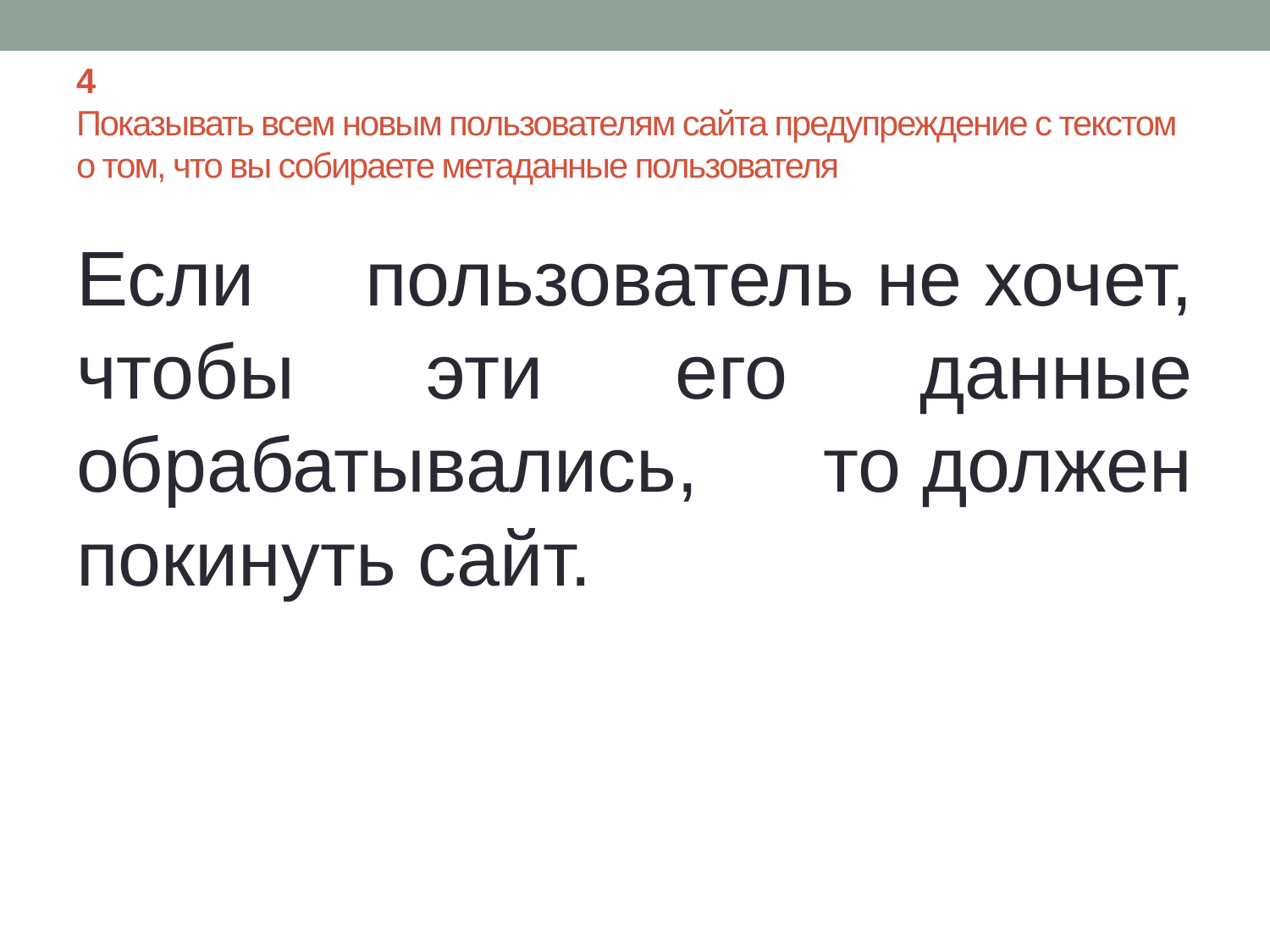

# 4 Показывать всем новым пользователям сайта предупреждение с текстом о том, что вы собираете метаданные пользователя
Если пользователь не хочет, чтобы эти его данные обрабатывались, то должен покинуть сайт.